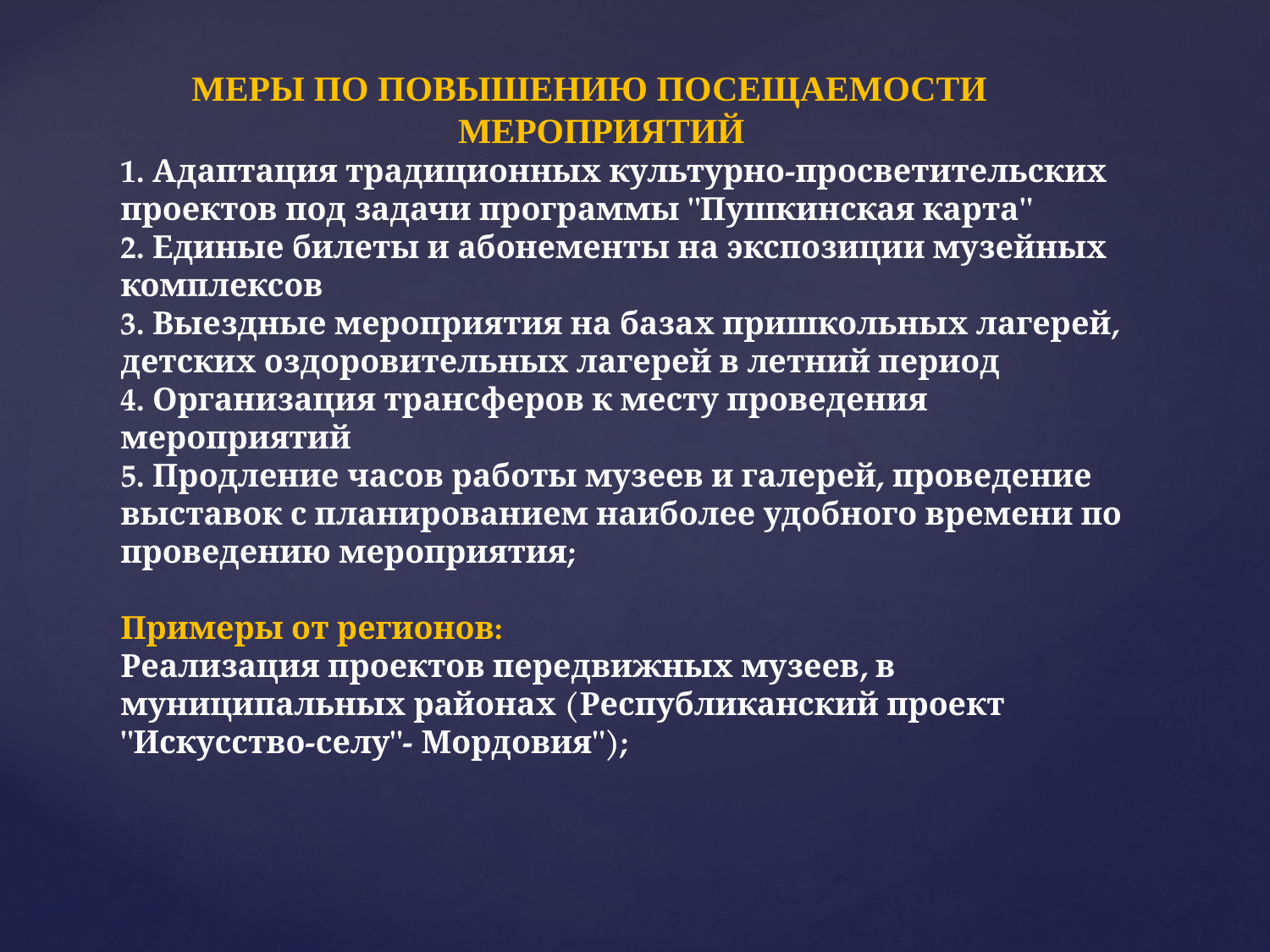

# МЕРЫ ПО ПОВЫШЕНИЮ ПОСЕЩАЕМОСТИ МЕРОПРИЯТИЙ 1. Адаптация традиционных культурно-просветительских проектов под задачи программы "Пушкинская карта" 2. Единые билеты и абонементы на экспозиции музейных комплексов 3. Выездные мероприятия на базах пришкольных лагерей, детских оздоровительных лагерей в летний период 4. Организация трансферов к месту проведения мероприятий 5. Продление часов работы музеев и галерей, проведение выставок с планированием наиболее удобного времени по проведению мероприятия; Примеры от регионов: Реализация проектов передвижных музеев, в муниципальных районах (Республиканский проект "Искусство-селу"- Мордовия");